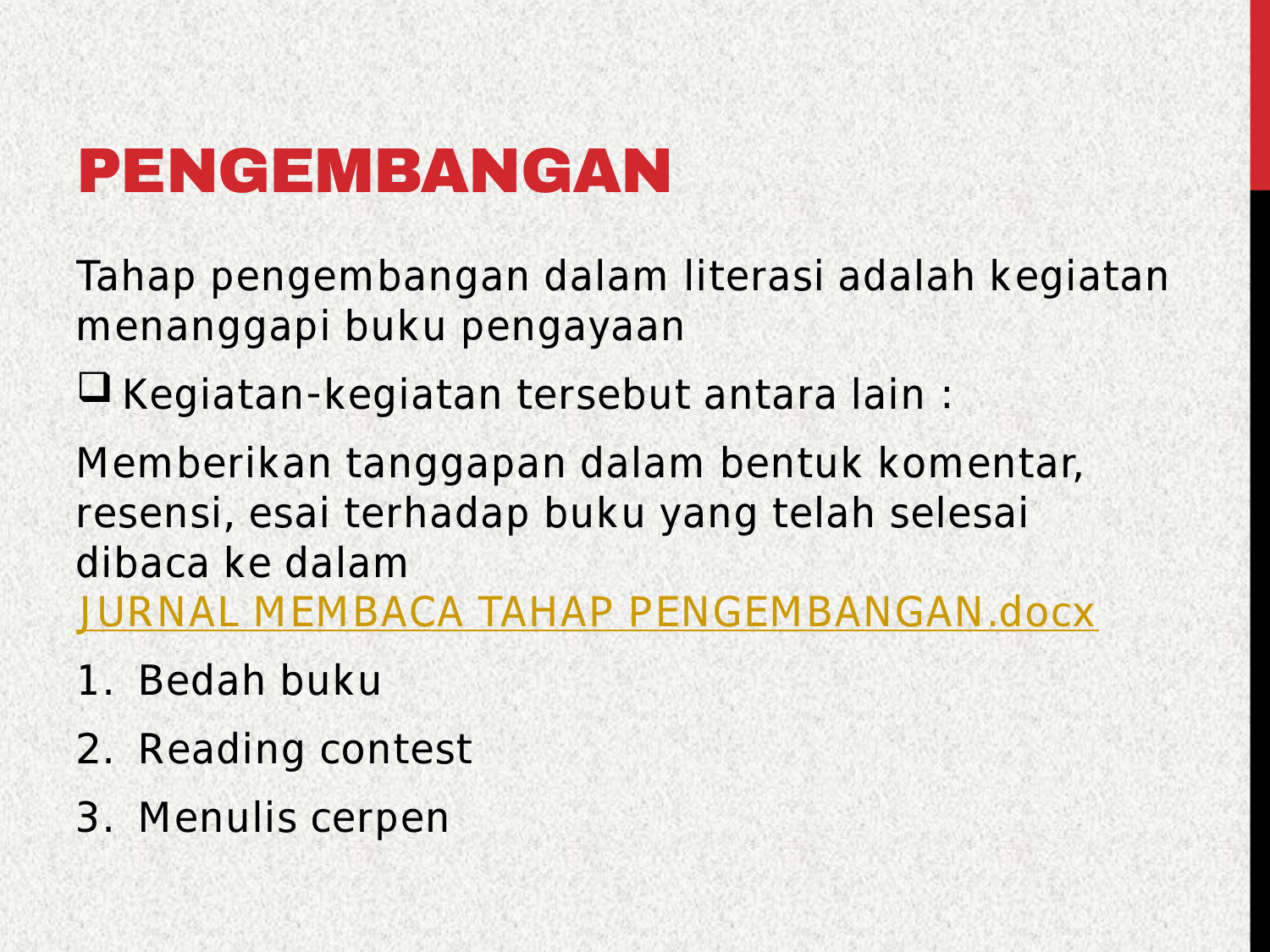

# PENGEMBANGAN
Tahap pengembangan dalam literasi adalah kegiatan menanggapi buku pengayaan
Kegiatan-kegiatan tersebut antara lain :
Memberikan tanggapan dalam bentuk komentar, resensi, esai terhadap buku yang telah selesai dibaca ke dalam JURNAL MEMBACA TAHAP PENGEMBANGAN.docx
Bedah buku
Reading contest
Menulis cerpen